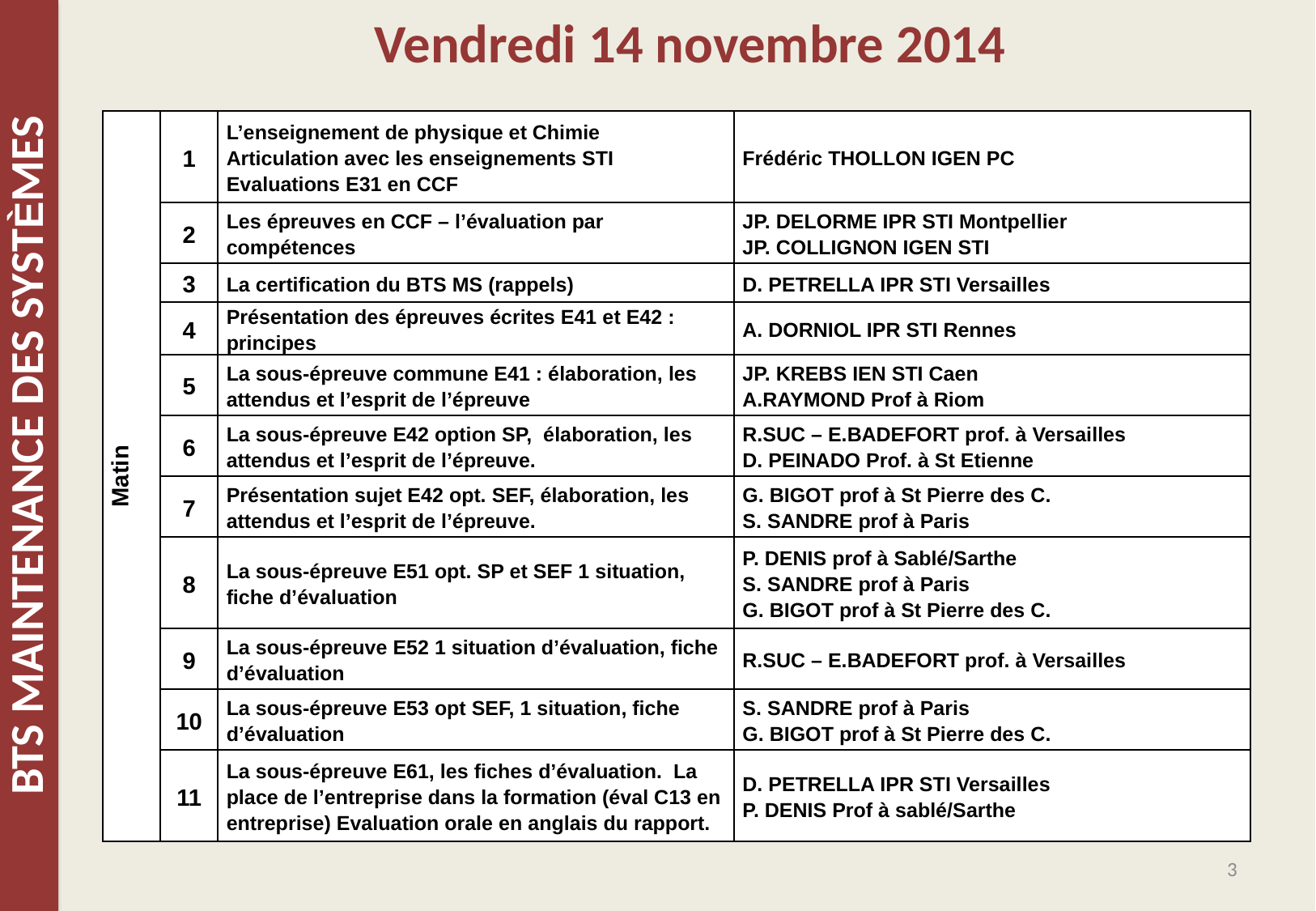

Vendredi 14 novembre 2014
| Matin | 1 | L’enseignement de physique et Chimie Articulation avec les enseignements STI Evaluations E31 en CCF | Frédéric THOLLON IGEN PC |
| --- | --- | --- | --- |
|  | 2 | Les épreuves en CCF – l’évaluation par compétences | JP. DELORME IPR STI Montpellier JP. COLLIGNON IGEN STI |
|  | 3 | La certification du BTS MS (rappels) | D. PETRELLA IPR STI Versailles |
|  | 4 | Présentation des épreuves écrites E41 et E42 : principes | A. DORNIOL IPR STI Rennes |
|  | 5 | La sous-épreuve commune E41 : élaboration, les attendus et l’esprit de l’épreuve | JP. KREBS IEN STI Caen A.RAYMOND Prof à Riom |
|  | 6 | La sous-épreuve E42 option SP, élaboration, les attendus et l’esprit de l’épreuve. | R.SUC – E.BADEFORT prof. à Versailles D. PEINADO Prof. à St Etienne |
|  | 7 | Présentation sujet E42 opt. SEF, élaboration, les attendus et l’esprit de l’épreuve. | G. BIGOT prof à St Pierre des C. S. SANDRE prof à Paris |
|  | 8 | La sous-épreuve E51 opt. SP et SEF 1 situation, fiche d’évaluation | P. DENIS prof à Sablé/Sarthe S. SANDRE prof à Paris G. BIGOT prof à St Pierre des C. |
|  | 9 | La sous-épreuve E52 1 situation d’évaluation, fiche d’évaluation | R.SUC – E.BADEFORT prof. à Versailles |
|  | 10 | La sous-épreuve E53 opt SEF, 1 situation, fiche d’évaluation | S. SANDRE prof à Paris G. BIGOT prof à St Pierre des C. |
|  | 11 | La sous-épreuve E61, les fiches d’évaluation. La place de l’entreprise dans la formation (éval C13 en entreprise) Evaluation orale en anglais du rapport. | D. PETRELLA IPR STI Versailles P. DENIS Prof à sablé/Sarthe |
3